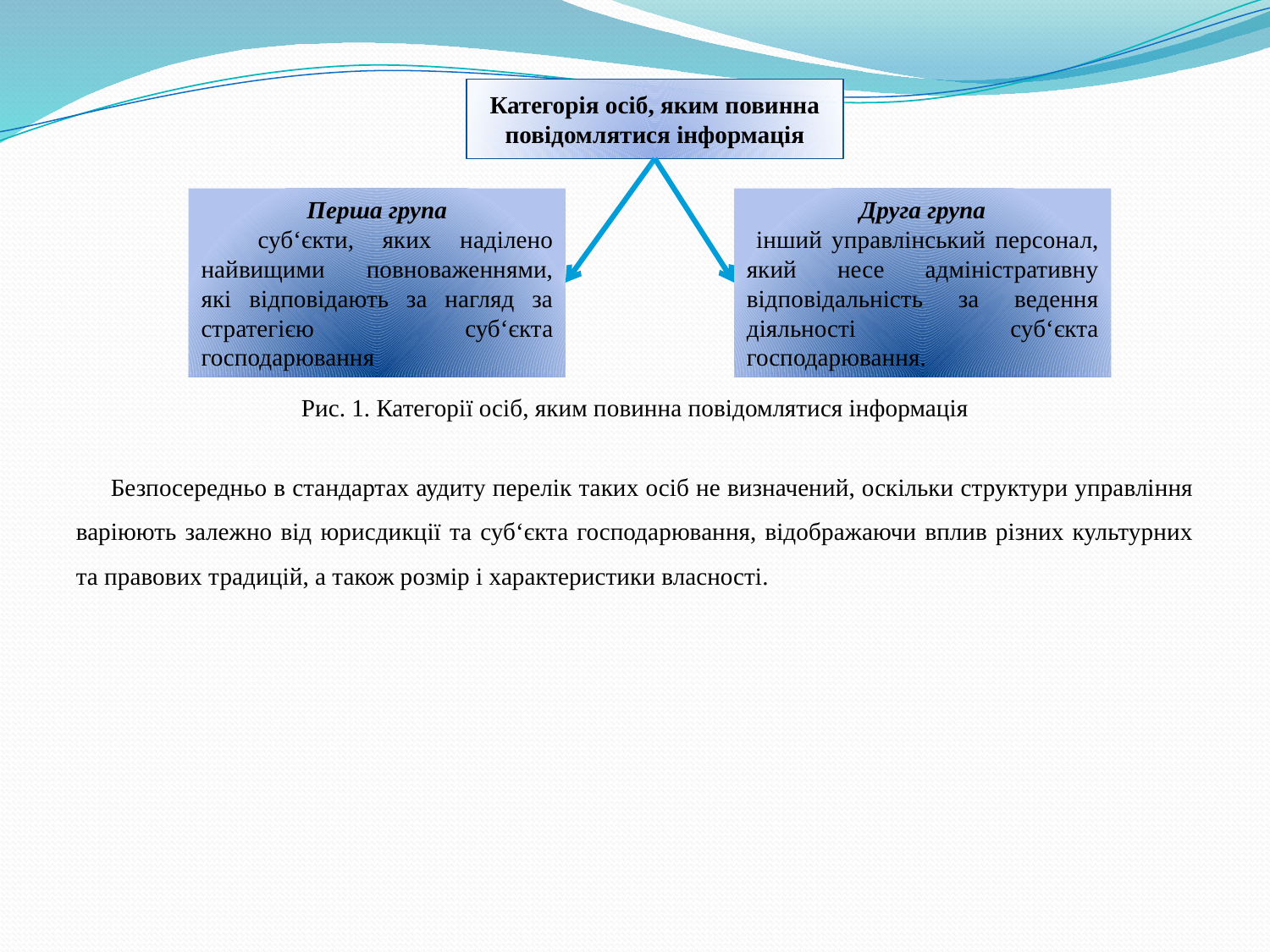

Рис. 1. Категорії осіб, яким повинна повідомлятися інформація

     Безпосередньо в стандартах аудиту перелік таких осіб не визначений, оскільки структури управління варіюють залежно від юрисдикції та суб‘єкта господарювання, відображаючи вплив різних культурних та правових традицій, а також розмір і характеристики власності.
Категорія осіб, яким повинна повідомлятися інформація
Перша група
  суб‘єкти, яких наділено найвищими повноваженнями, які відповідають за нагляд за стратегією суб‘єкта господарювання

Друга група
 інший управлінський персонал, який несе адміністративну відповідальність за ведення діяльності суб‘єкта господарювання.